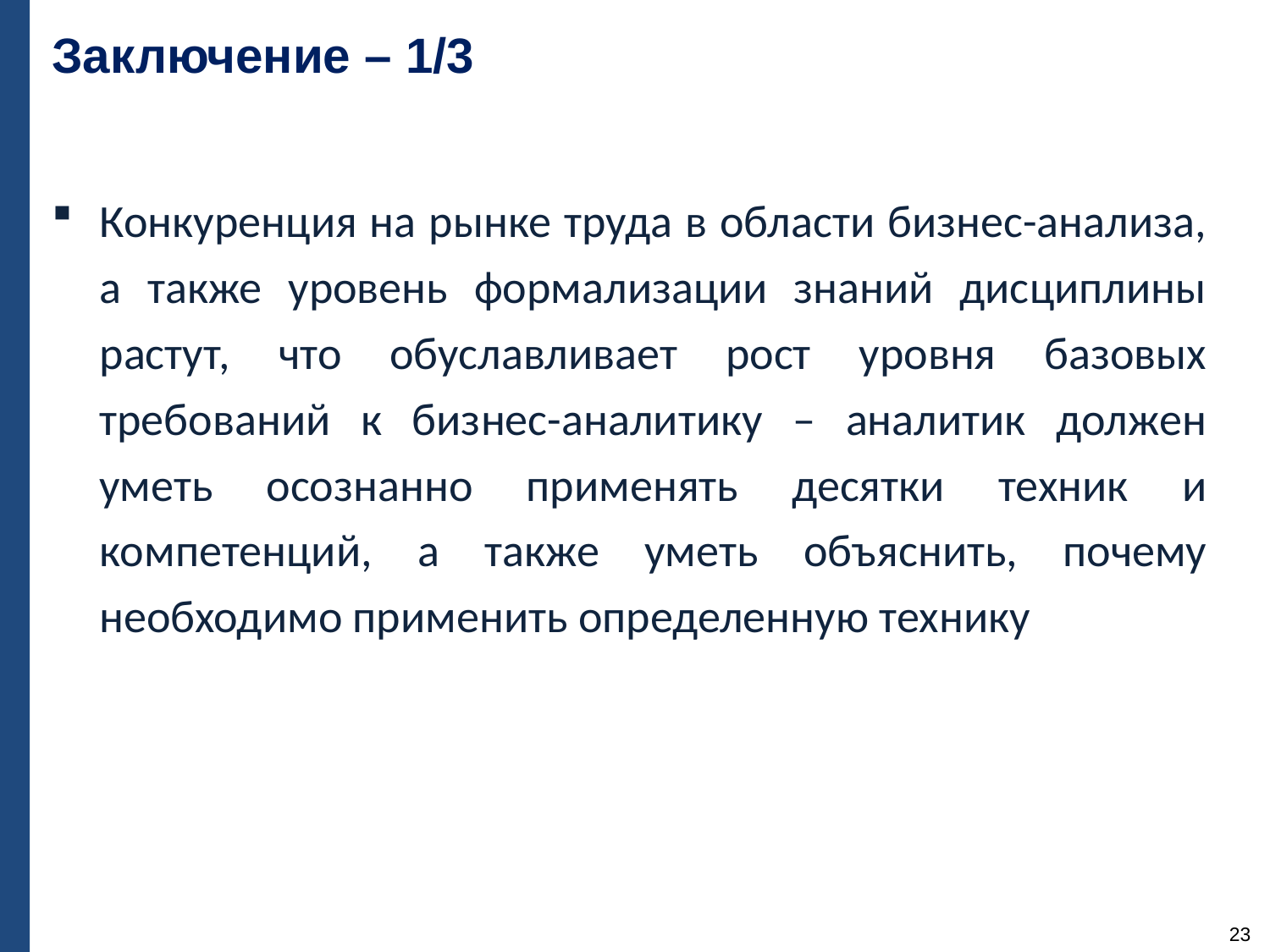

# Заключение – 1/3
Конкуренция на рынке труда в области бизнес-анализа, а также уровень формализации знаний дисциплины растут, что обуславливает рост уровня базовых требований к бизнес-аналитику – аналитик должен уметь осознанно применять десятки техник и компетенций, а также уметь объяснить, почему необходимо применить определенную технику